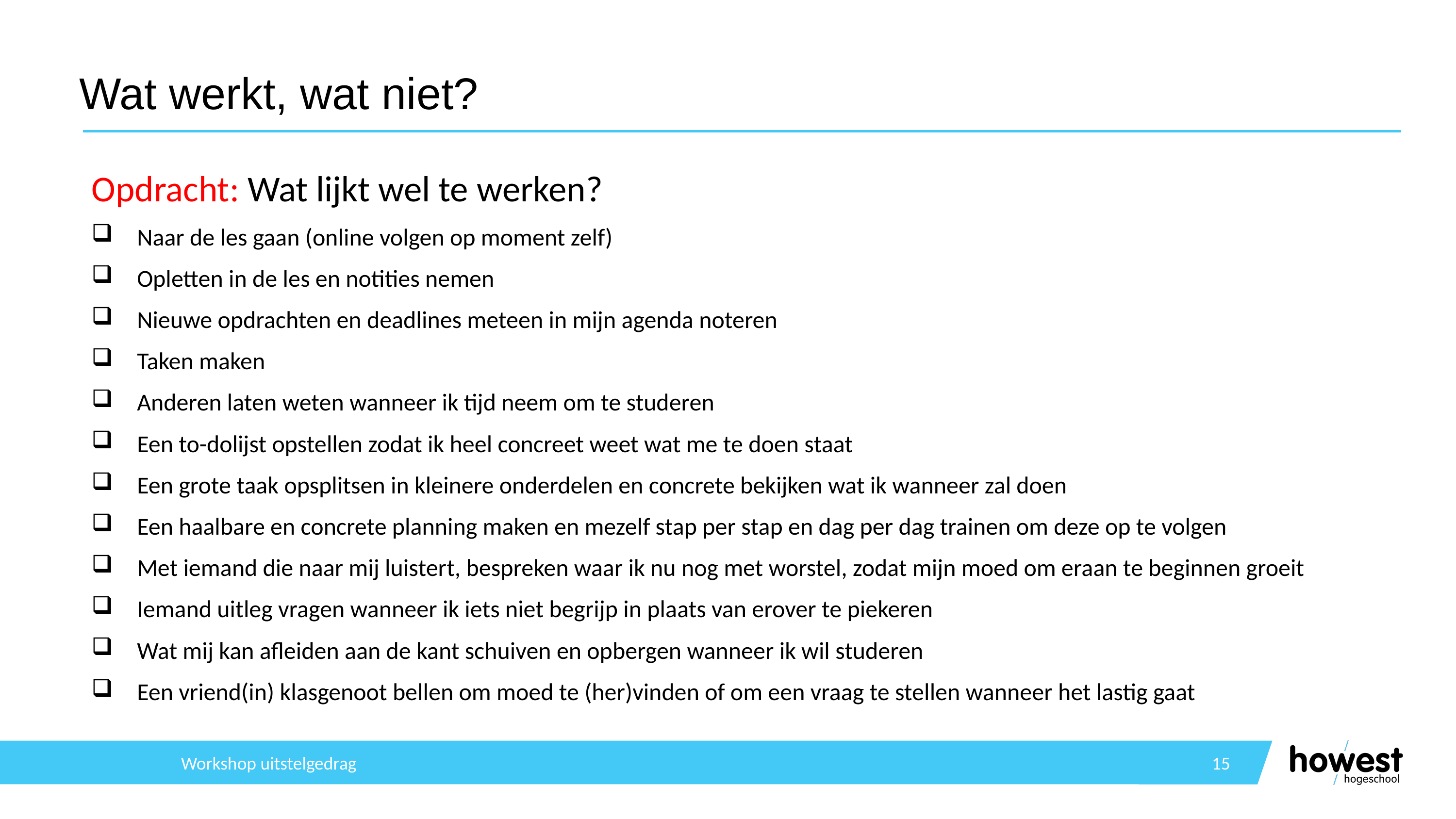

# Wat werkt, wat niet?
Opdracht: Wat lijkt wel te werken?
Naar de les gaan (online volgen op moment zelf)
Opletten in de les en notities nemen
Nieuwe opdrachten en deadlines meteen in mijn agenda noteren
Taken maken
Anderen laten weten wanneer ik tijd neem om te studeren
Een to-dolijst opstellen zodat ik heel concreet weet wat me te doen staat
Een grote taak opsplitsen in kleinere onderdelen en concrete bekijken wat ik wanneer zal doen
Een haalbare en concrete planning maken en mezelf stap per stap en dag per dag trainen om deze op te volgen
Met iemand die naar mij luistert, bespreken waar ik nu nog met worstel, zodat mijn moed om eraan te beginnen groeit
Iemand uitleg vragen wanneer ik iets niet begrijp in plaats van erover te piekeren
Wat mij kan afleiden aan de kant schuiven en opbergen wanneer ik wil studeren
Een vriend(in) klasgenoot bellen om moed te (her)vinden of om een vraag te stellen wanneer het lastig gaat

Workshop uitstelgedrag
15